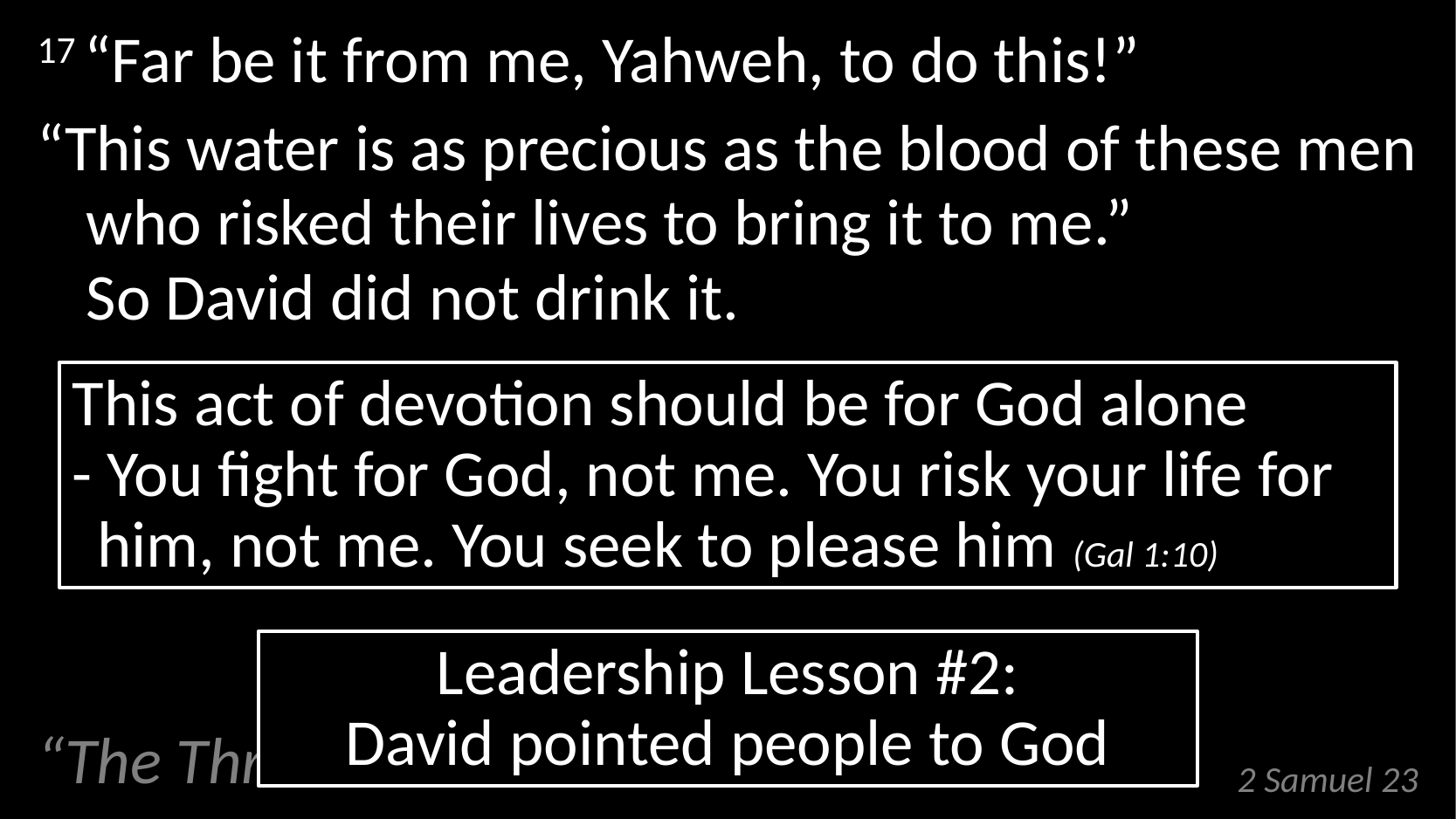

17 “Far be it from me, Yahweh, to do this!”
“This water is as precious as the blood of these men who risked their lives to bring it to me.”
So David did not drink it.
This act of devotion should be for God alone
- You fight for God, not me. You risk your life for him, not me. You seek to please him (Gal 1:10)
Leadership Lesson #2:
David pointed people to God
“The Three”
# 2 Samuel 23